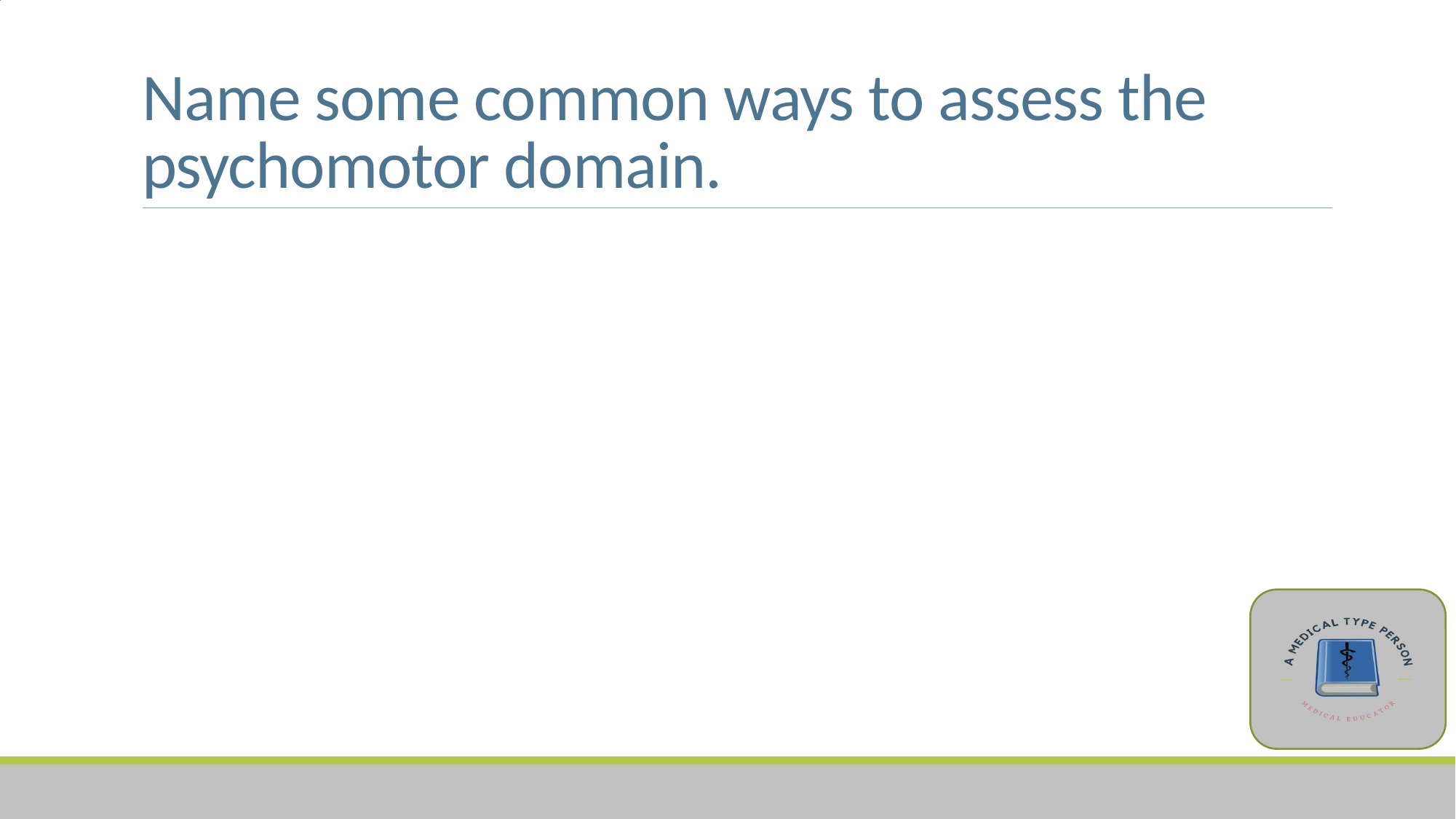

# Name some common ways to assess the psychomotor domain.

Vote Trigger